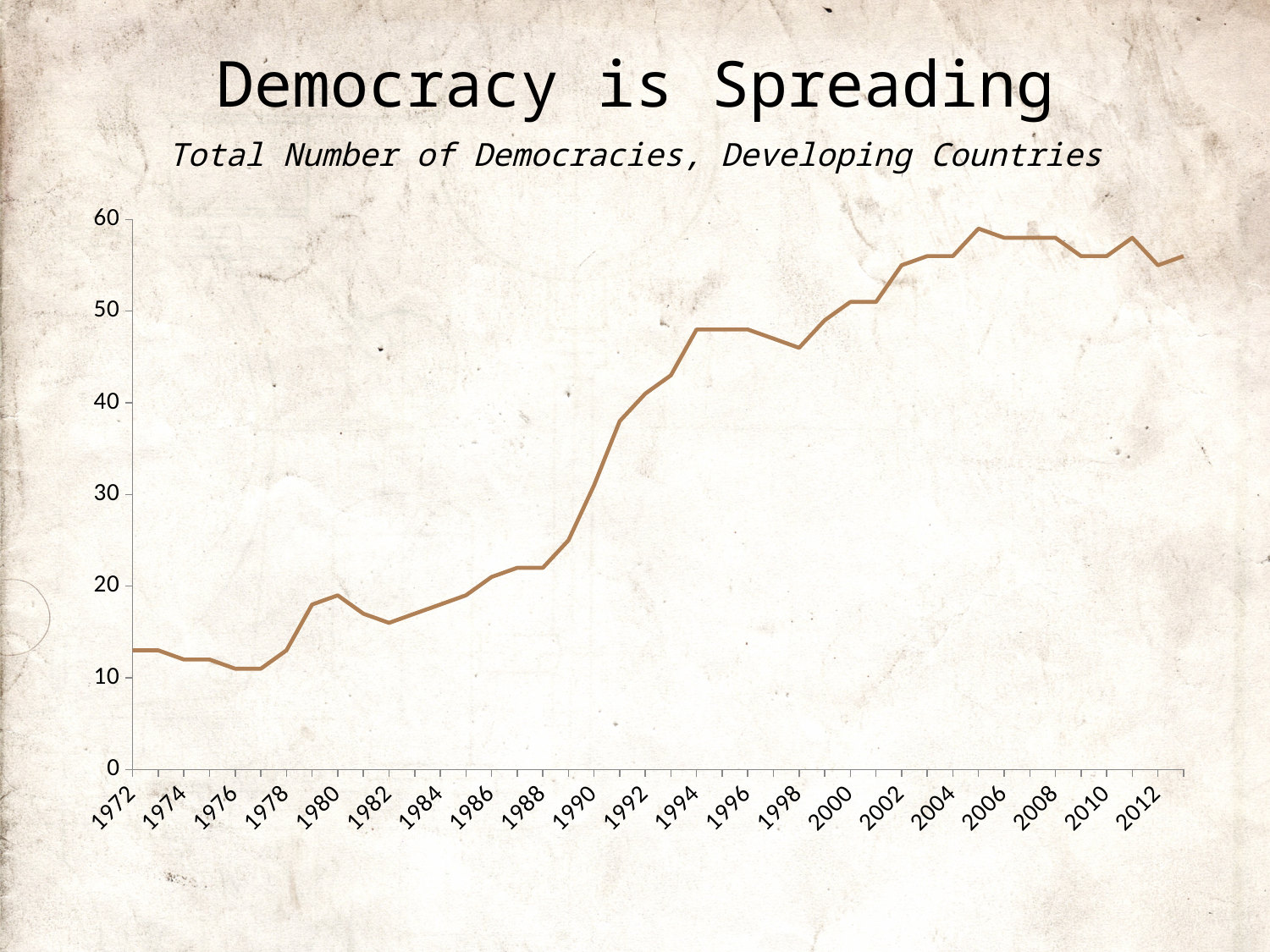

# Democracy is Spreading
Total Number of Democracies, Developing Countries

### Chart

| Category | Total Number of Democracies |
|---|---|
| 1972 | 13.0 |
| 1973 | 13.0 |
| 1974 | 12.0 |
| 1975 | 12.0 |
| 1976 | 11.0 |
| 1977 | 11.0 |
| 1978 | 13.0 |
| 1979 | 18.0 |
| 1980 | 19.0 |
| 1981 | 17.0 |
| 1982 | 16.0 |
| 1983 | 17.0 |
| 1984 | 18.0 |
| 1985 | 19.0 |
| 1986 | 21.0 |
| 1987 | 22.0 |
| 1988 | 22.0 |
| 1989 | 25.0 |
| 1990 | 31.0 |
| 1991 | 38.0 |
| 1992 | 41.0 |
| 1993 | 43.0 |
| 1994 | 48.0 |
| 1995 | 48.0 |
| 1996 | 48.0 |
| 1997 | 47.0 |
| 1998 | 46.0 |
| 1999 | 49.0 |
| 2000 | 51.0 |
| 2001 | 51.0 |
| 2002 | 55.0 |
| 2003 | 56.0 |
| 2004 | 56.0 |
| 2005 | 59.0 |
| 2006 | 58.0 |
| 2007 | 58.0 |
| 2008 | 58.0 |
| 2009 | 56.0 |
| 2010 | 56.0 |
| 2011 | 58.0 |
| 2012 | 55.0 |
| 2013 | 56.0 |